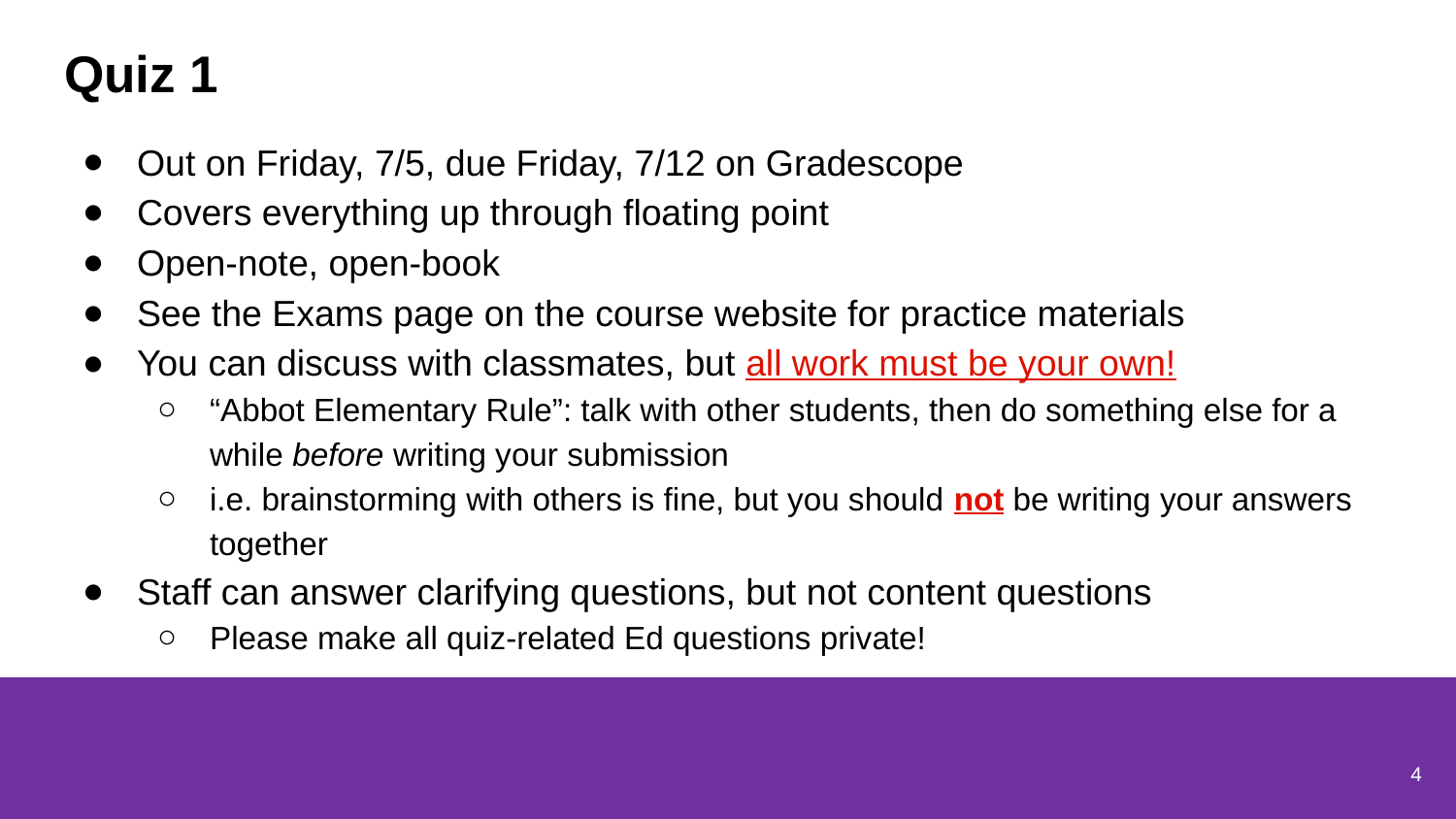

# Quiz 1
Out on Friday, 7/5, due Friday, 7/12 on Gradescope
Covers everything up through floating point
Open-note, open-book
See the Exams page on the course website for practice materials
You can discuss with classmates, but all work must be your own!
“Abbot Elementary Rule”: talk with other students, then do something else for a while before writing your submission
i.e. brainstorming with others is fine, but you should not be writing your answers together
Staff can answer clarifying questions, but not content questions
Please make all quiz-related Ed questions private!
4